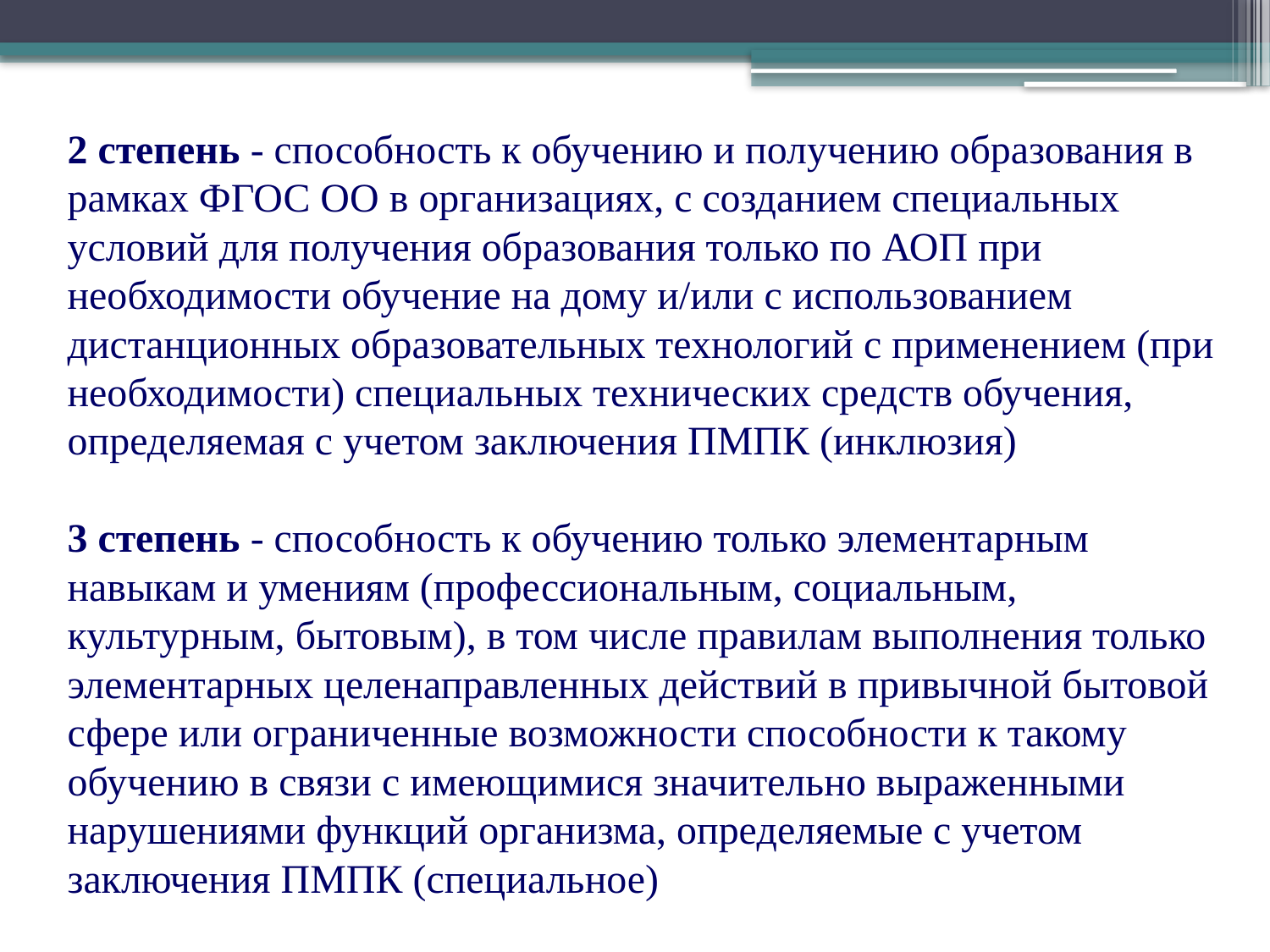

2 степень - способность к обучению и получению образования в рамках ФГОС ОО в организациях, с созданием специальных условий для получения образования только по АОП при необходимости обучение на дому и/или с использованием дистанционных образовательных технологий с применением (при необходимости) специальных технических средств обучения, определяемая с учетом заключения ПМПК (инклюзия)

3 степень - способность к обучению только элементарным навыкам и умениям (профессиональным, социальным, культурным, бытовым), в том числе правилам выполнения только элементарных целенаправленных действий в привычной бытовой сфере или ограниченные возможности способности к такому обучению в связи с имеющимися значительно выраженными нарушениями функций организма, определяемые с учетом заключения ПМПК (специальное)